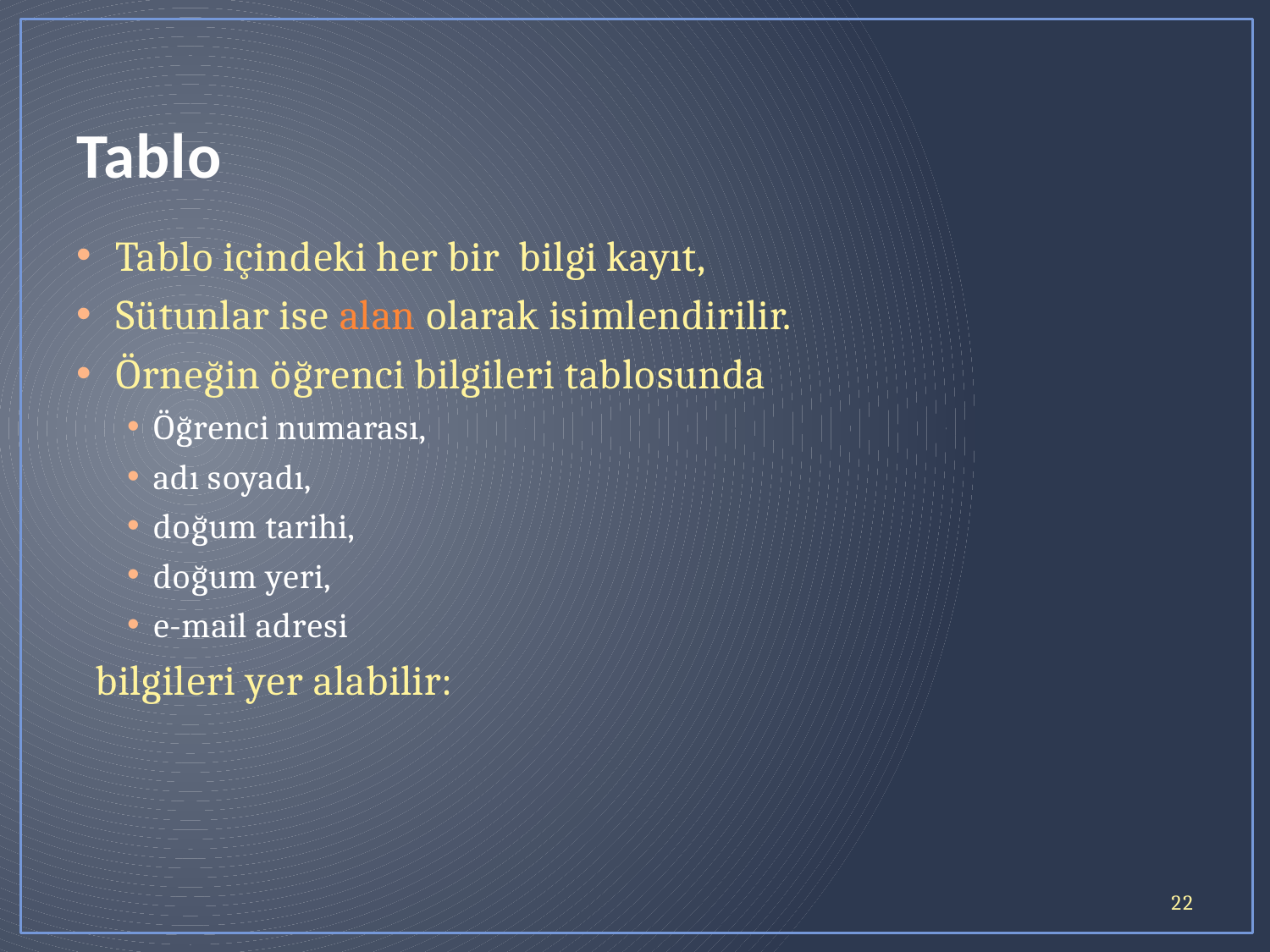

# Tablo
Tablo içindeki her bir  bilgi kayıt,
Sütunlar ise alan olarak isimlendirilir.
Örneğin öğrenci bilgileri tablosunda
Öğrenci numarası,
adı soyadı,
doğum tarihi,
doğum yeri,
e-mail adresi
  bilgileri yer alabilir:
22